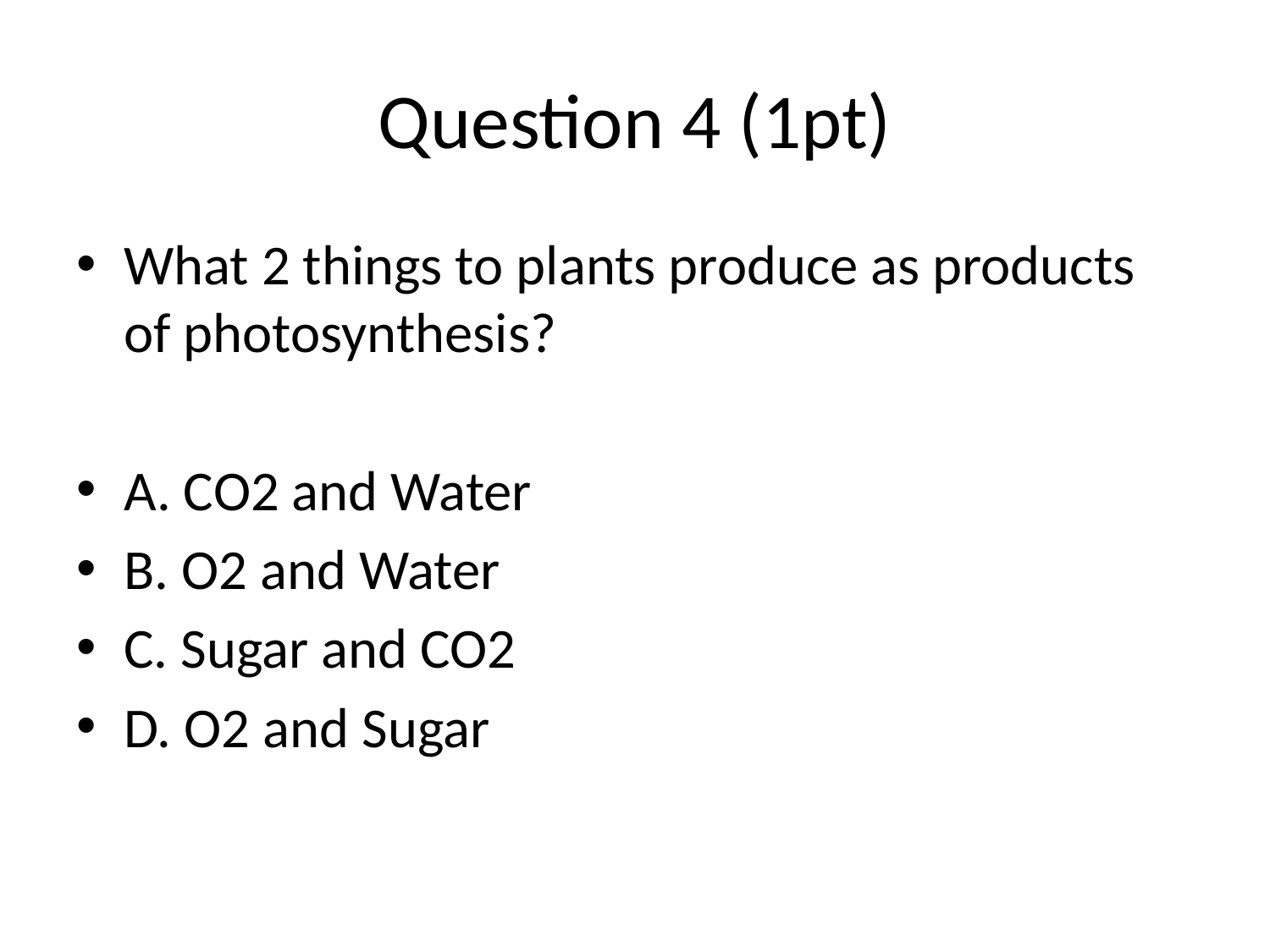

# Question 4 (1pt)
What 2 things to plants produce as products of photosynthesis?

A. CO2 and Water
B. O2 and Water
C. Sugar and CO2
D. O2 and Sugar